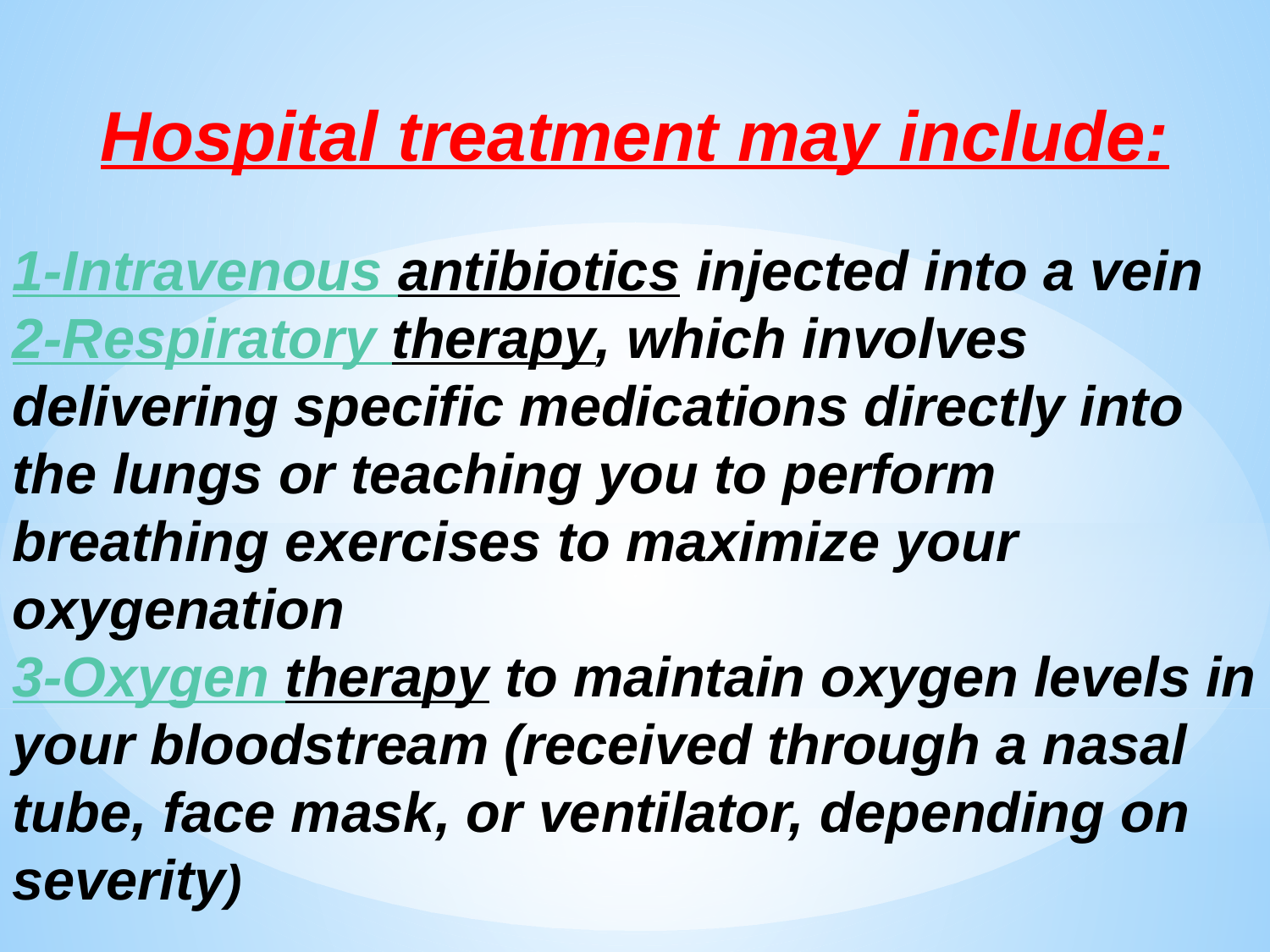

Hospital treatment may include:

1-Intravenous antibiotics injected into a vein
2-Respiratory therapy, which involves delivering specific medications directly into the lungs or teaching you to perform breathing exercises to maximize your oxygenation
3-Oxygen therapy to maintain oxygen levels in your bloodstream (received through a nasal tube, face mask, or ventilator, depending on severity)